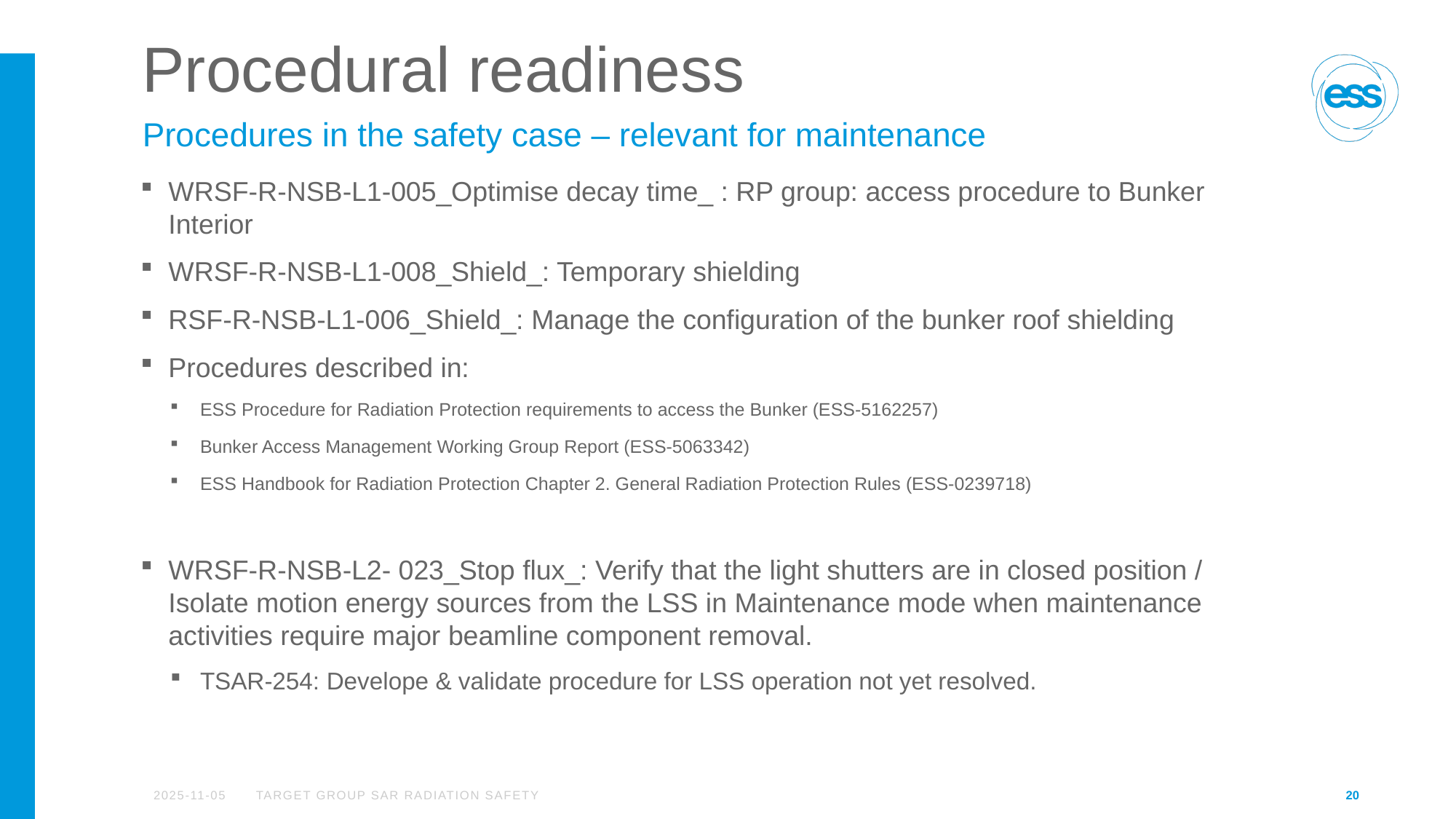

# Procedural readiness
Procedures in the safety case – relevant for maintenance
WRSF-R-NSB-L1-005_Optimise decay time_ : RP group: access procedure to Bunker Interior
WRSF-R-NSB-L1-008_Shield_: Temporary shielding
RSF-R-NSB-L1-006_Shield_: Manage the configuration of the bunker roof shielding
Procedures described in:
ESS Procedure for Radiation Protection requirements to access the Bunker (ESS-5162257)
Bunker Access Management Working Group Report (ESS-5063342)
ESS Handbook for Radiation Protection Chapter 2. General Radiation Protection Rules (ESS-0239718)

WRSF-R-NSB-L2- 023_Stop flux_: Verify that the light shutters are in closed position / Isolate motion energy sources from the LSS in Maintenance mode when maintenance activities require major beamline component removal.
TSAR-254: Develope & validate procedure for LSS operation not yet resolved.

2025-11-05
TARGET GROUP SAR RADIATION SAFETY
20